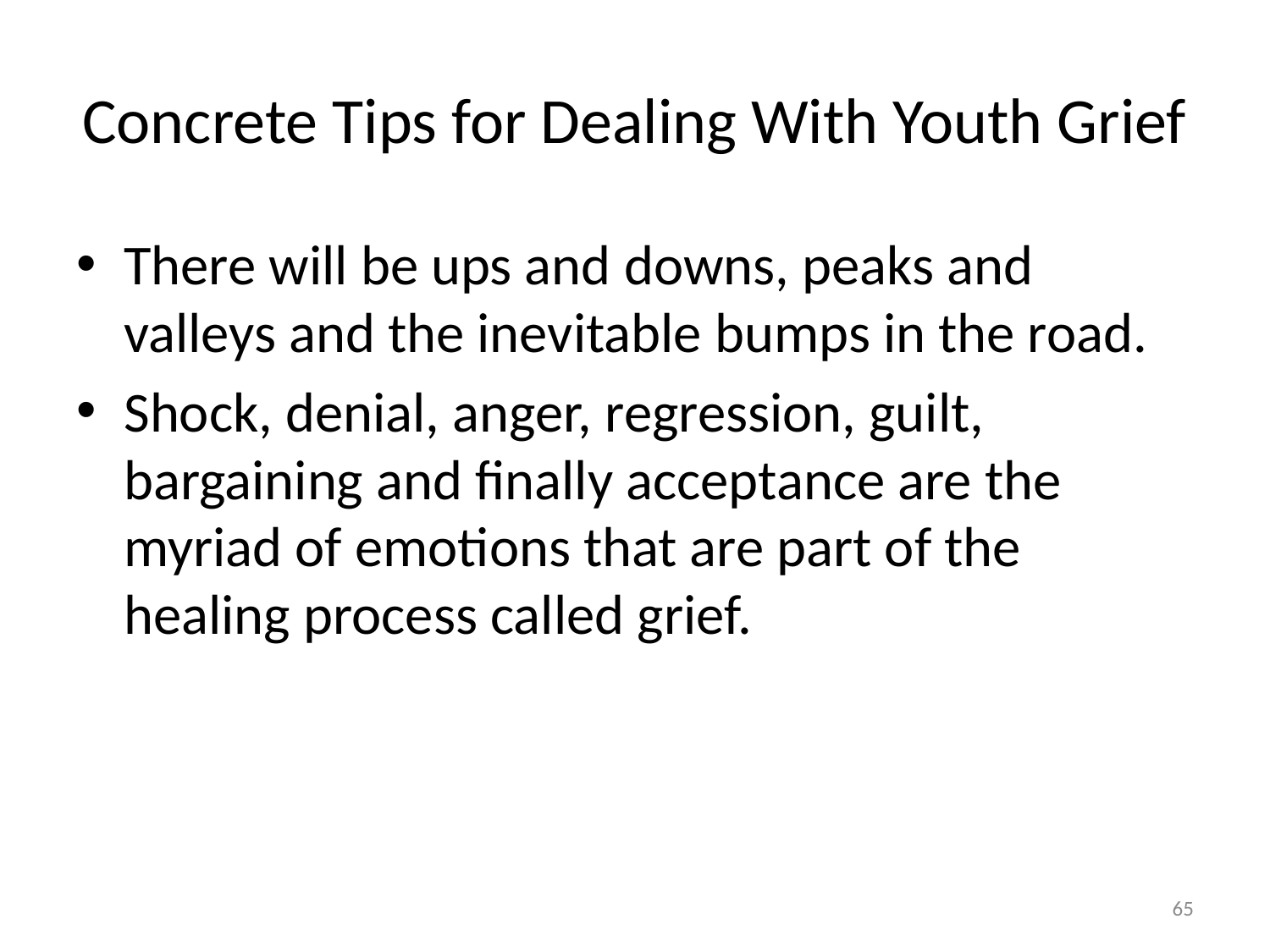

# Concrete Tips for Dealing With Youth Grief
There will be ups and downs, peaks and valleys and the inevitable bumps in the road.
Shock, denial, anger, regression, guilt, bargaining and finally acceptance are the myriad of emotions that are part of the healing process called grief.

65